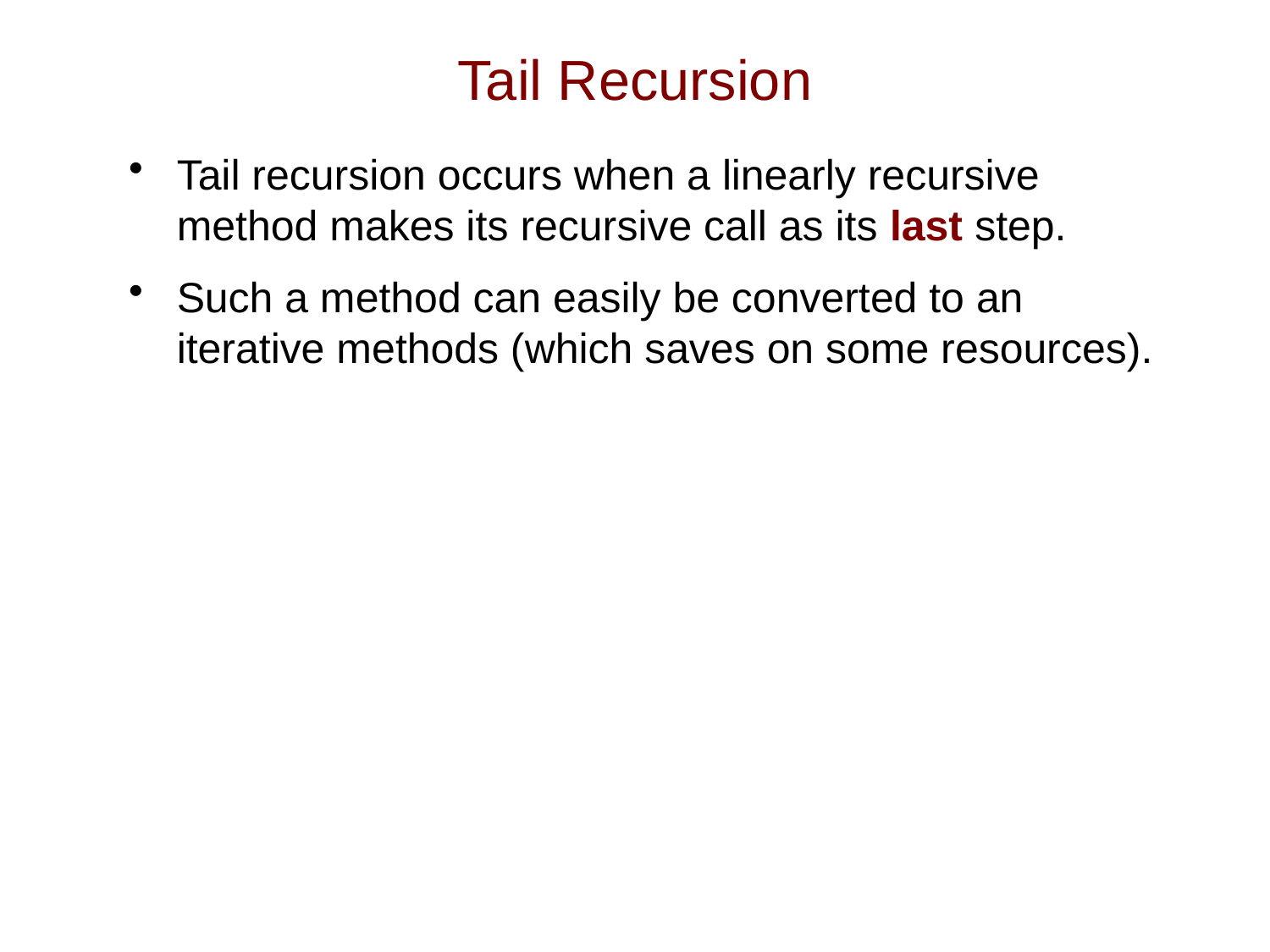

# Tail Recursion
Tail recursion occurs when a linearly recursive method makes its recursive call as its last step.
Such a method can easily be converted to an iterative methods (which saves on some resources).